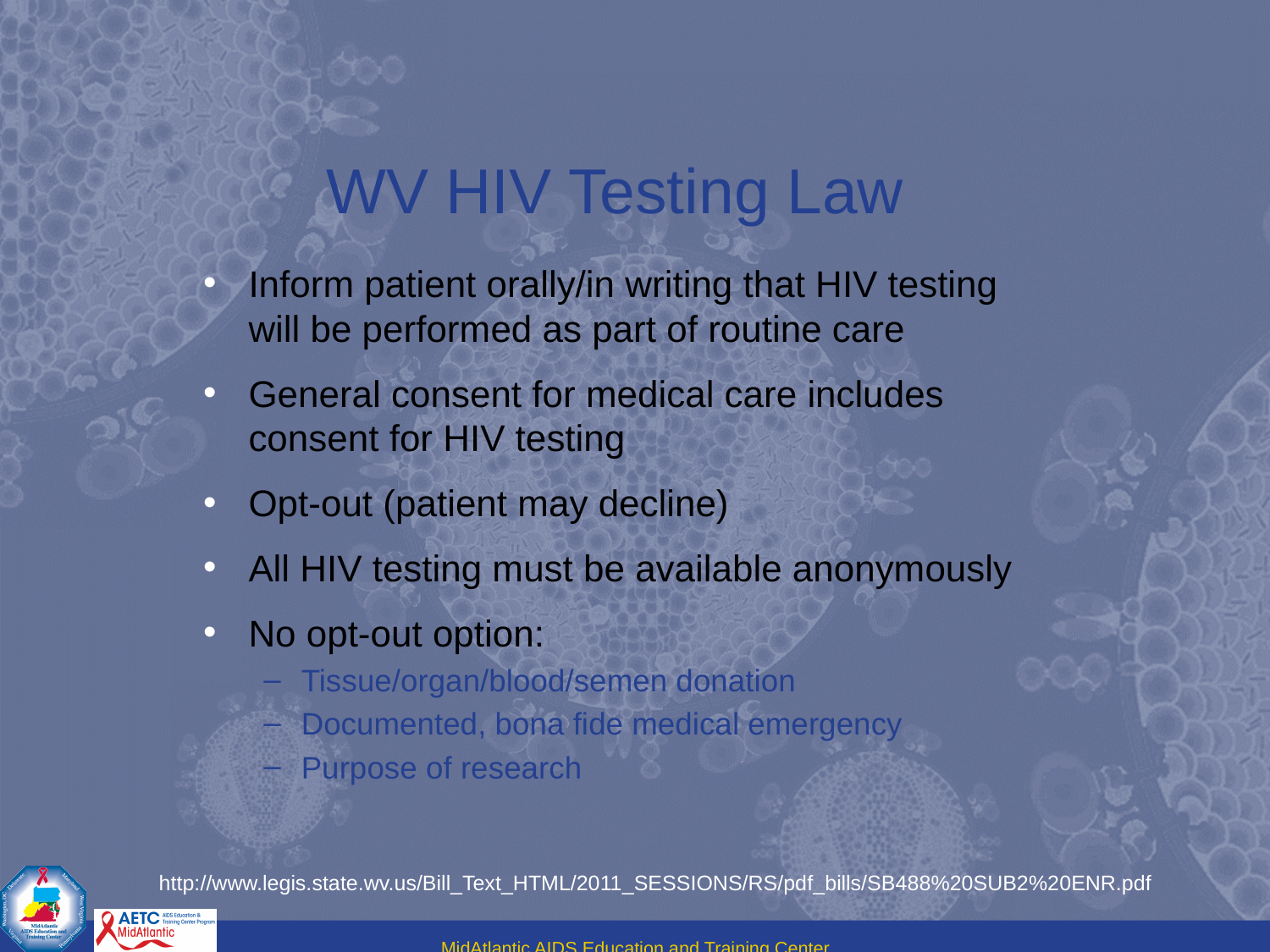

# WV HIV Testing Law
Inform patient orally/in writing that HIV testing will be performed as part of routine care

General consent for medical care includes consent for HIV testing

Opt-out (patient may decline)

All HIV testing must be available anonymously

No opt-out option:
Tissue/organ/blood/semen donation
Documented, bona fide medical emergency
Purpose of research
http://www.legis.state.wv.us/Bill_Text_HTML/2011_SESSIONS/RS/pdf_bills/SB488%20SUB2%20ENR.pdf